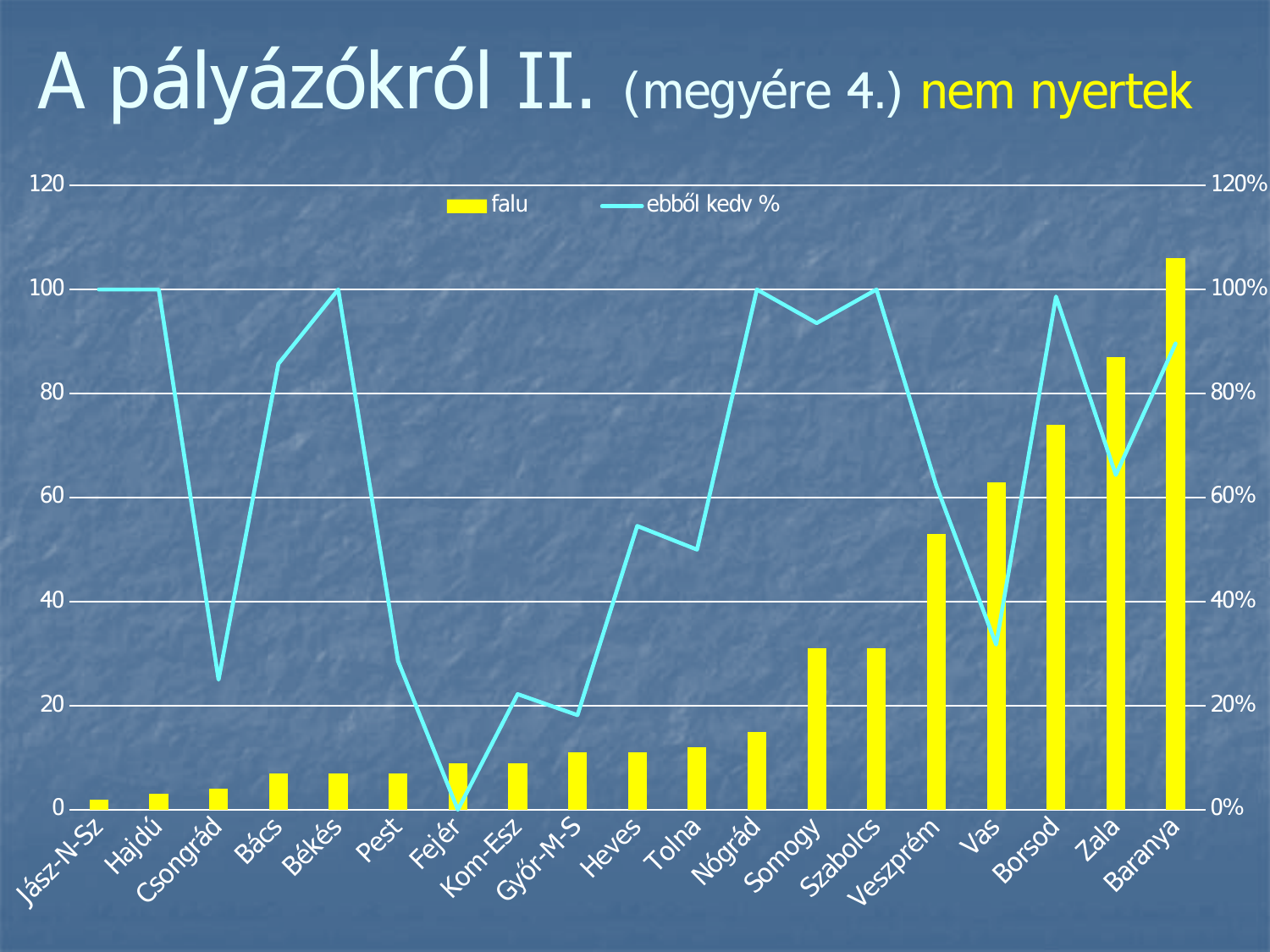

# A pályázókról II. (megyére 4.) nem nyertek

### Chart

| Category | falu | ebből kedv % |
|---|---|---|
| Jász-N-Sz | 2.0 | 1.0 |
| Hajdú | 3.0 | 1.0 |
| Csongrád | 4.0 | 0.25 |
| Bács | 7.0 | 0.8571428571428571 |
| Békés | 7.0 | 1.0 |
| Pest | 7.0 | 0.2857142857142857 |
| Fejér | 9.0 | 0.0 |
| Kom-Esz | 9.0 | 0.2222222222222222 |
| Győr-M-S | 11.0 | 0.18181818181818182 |
| Heves | 11.0 | 0.5454545454545454 |
| Tolna | 12.0 | 0.5 |
| Nógrád | 15.0 | 1.0 |
| Somogy | 31.0 | 0.9354838709677419 |
| Szabolcs | 31.0 | 1.0 |
| Veszprém | 53.0 | 0.6226415094339622 |
| Vas | 63.0 | 0.31746031746031744 |
| Borsod | 74.0 | 0.9864864864864865 |
| Zala | 87.0 | 0.6436781609195402 |
| Baranya | 106.0 | 0.8962264150943396 |